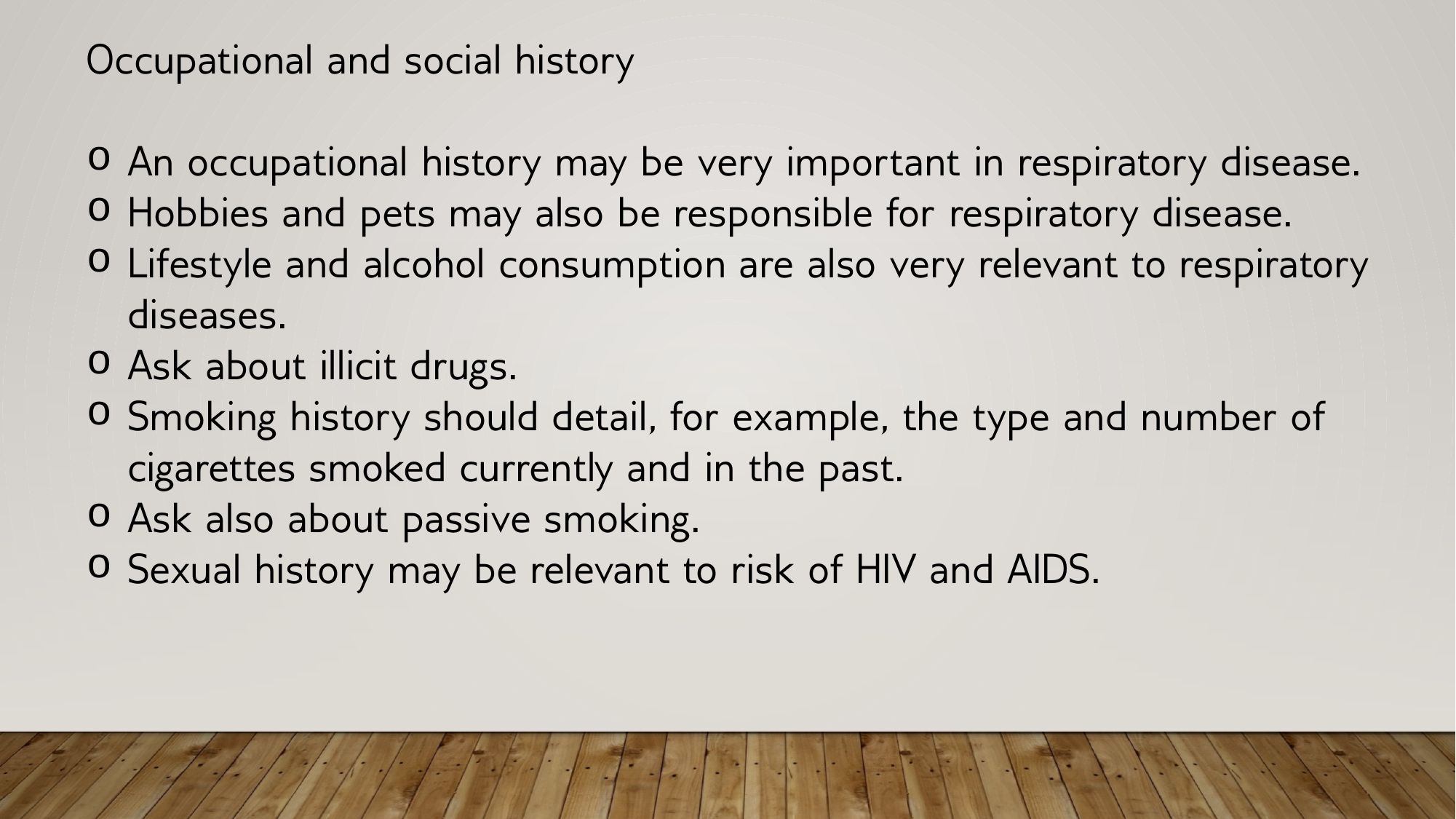

Occupational and social history

﻿﻿An occupational history may be very important in respiratory disease.
﻿﻿Hobbies and pets may also be responsible for respiratory disease.
﻿﻿Lifestyle and alcohol consumption are also very relevant to respiratory diseases.
Ask about illicit drugs.
﻿﻿Smoking history should detail, for example, the type and number of cigarettes smoked currently and in the past.
Ask also about passive smoking.
﻿﻿Sexual history may be relevant to risk of HIV and AIDS.